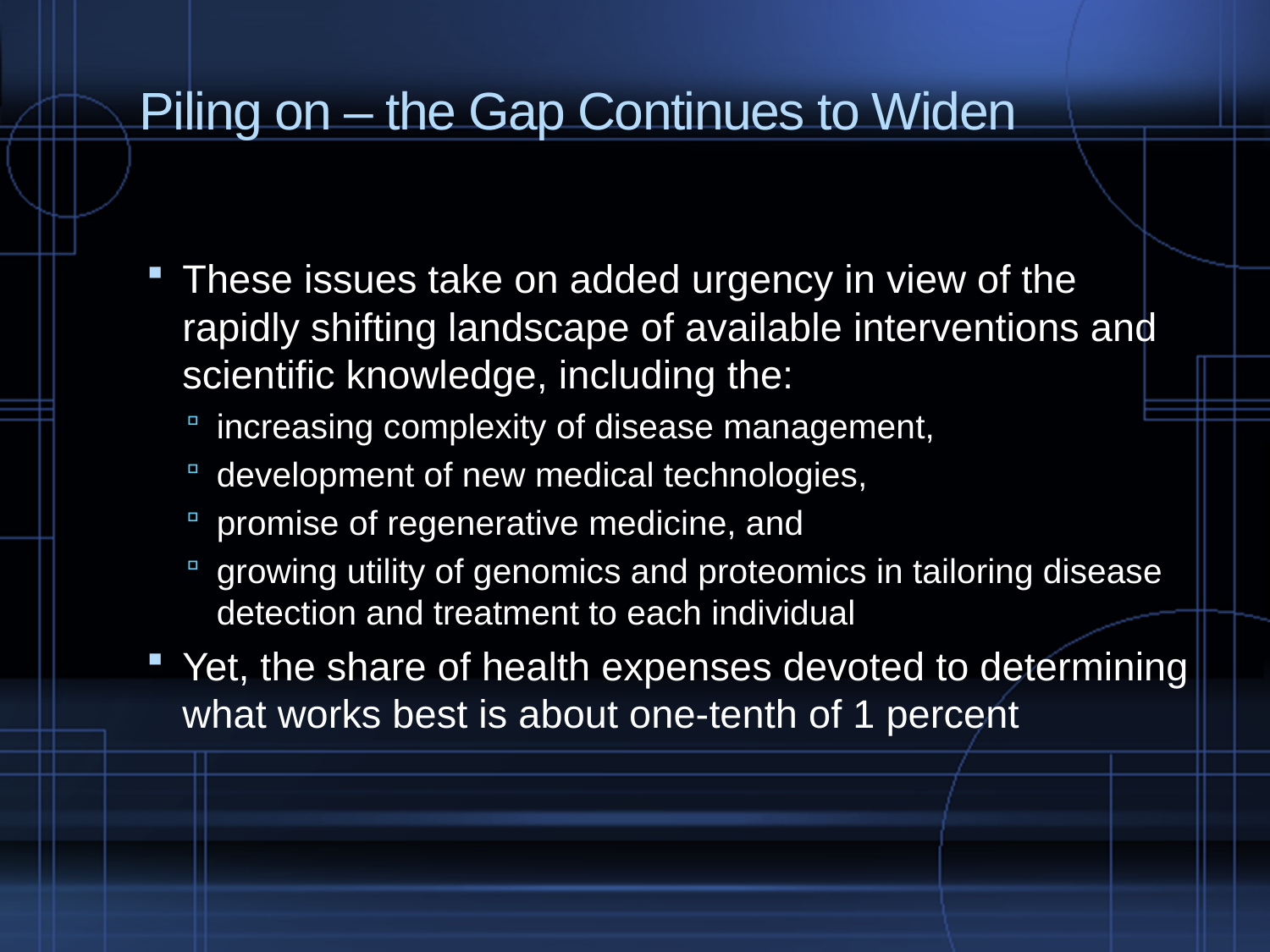

# Piling on – the Gap Continues to Widen
These issues take on added urgency in view of the rapidly shifting landscape of available interventions and scientific knowledge, including the:
increasing complexity of disease management,
development of new medical technologies,
promise of regenerative medicine, and
growing utility of genomics and proteomics in tailoring disease detection and treatment to each individual
Yet, the share of health expenses devoted to determining what works best is about one-tenth of 1 percent